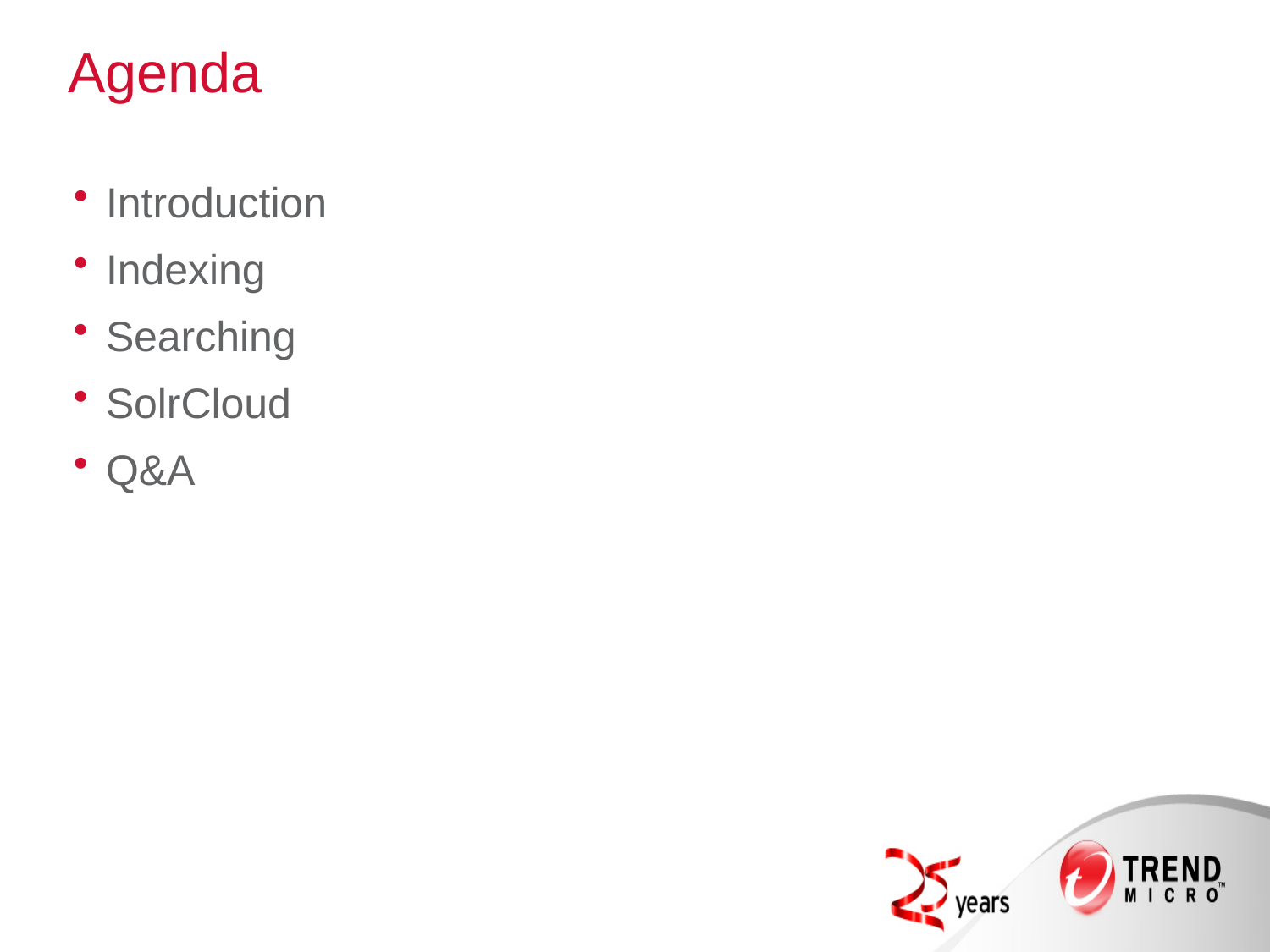

# Agenda
Introduction
Indexing
Searching
SolrCloud
Q&A